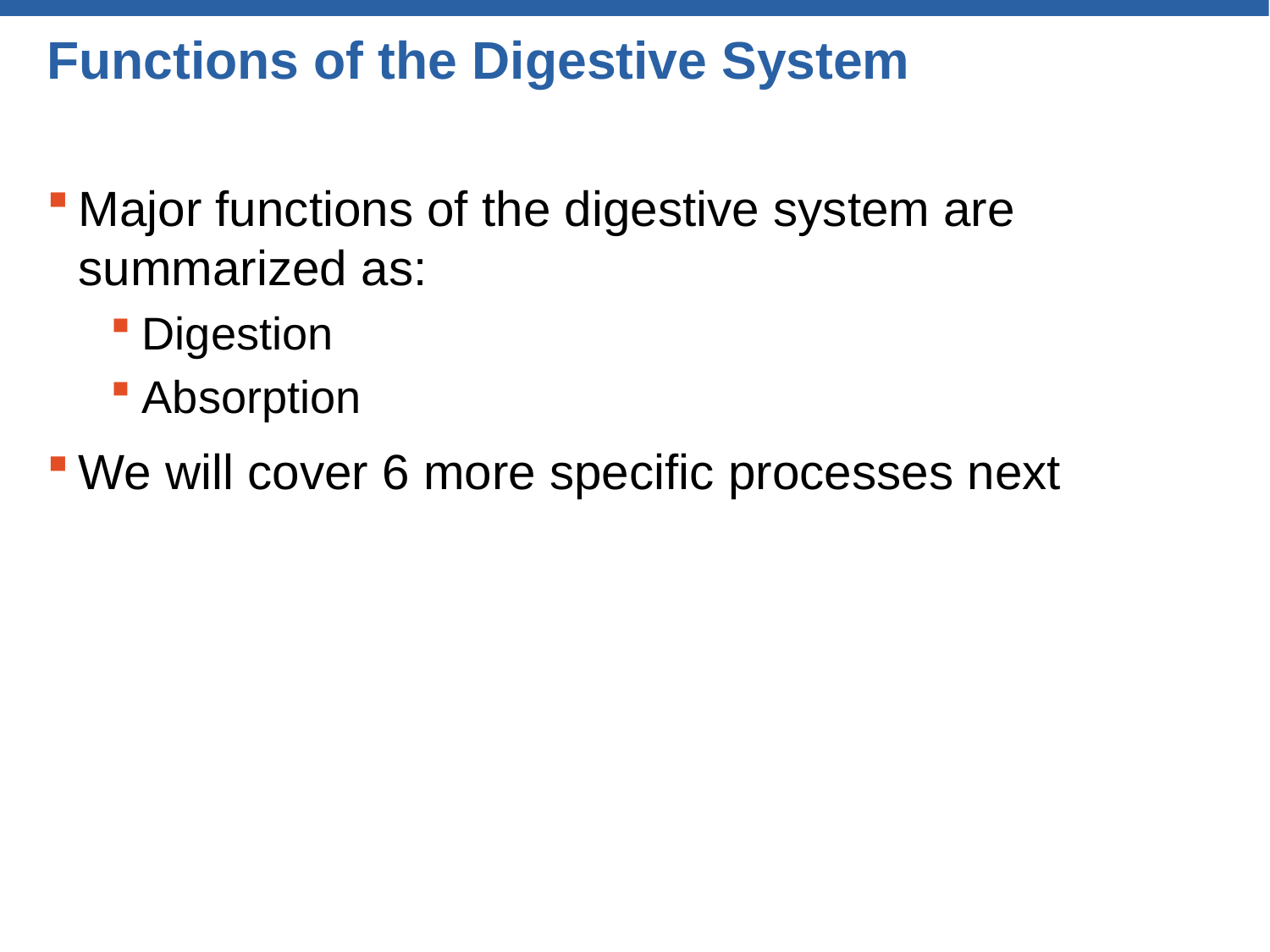

# Functions of the Digestive System
Major functions of the digestive system are summarized as:
Digestion
Absorption
We will cover 6 more specific processes next